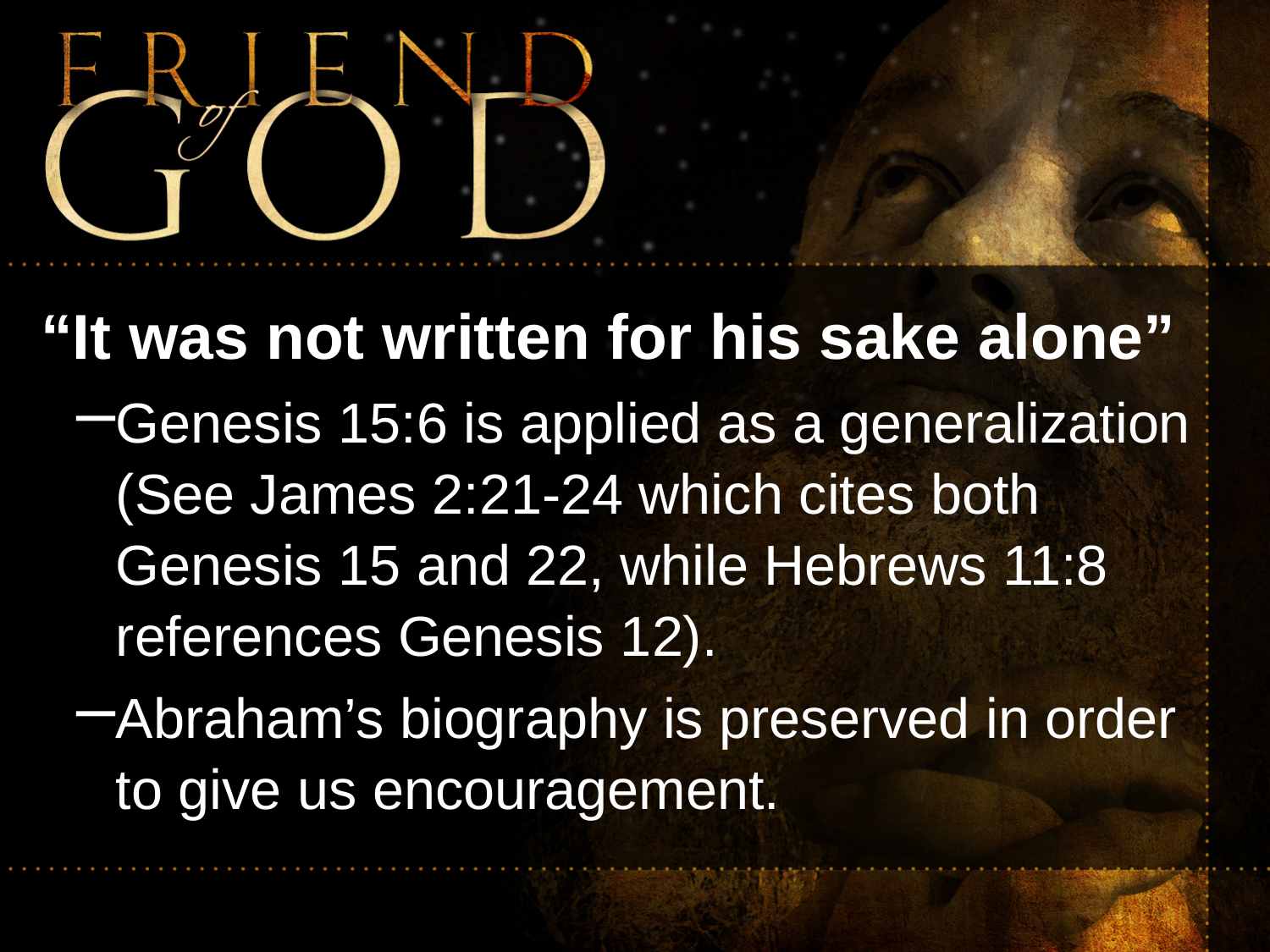

#
“It was not written for his sake alone”
Genesis 15:6 is applied as a generalization (See James 2:21-24 which cites both Genesis 15 and 22, while Hebrews 11:8 references Genesis 12).
Abraham’s biography is preserved in order to give us encouragement.